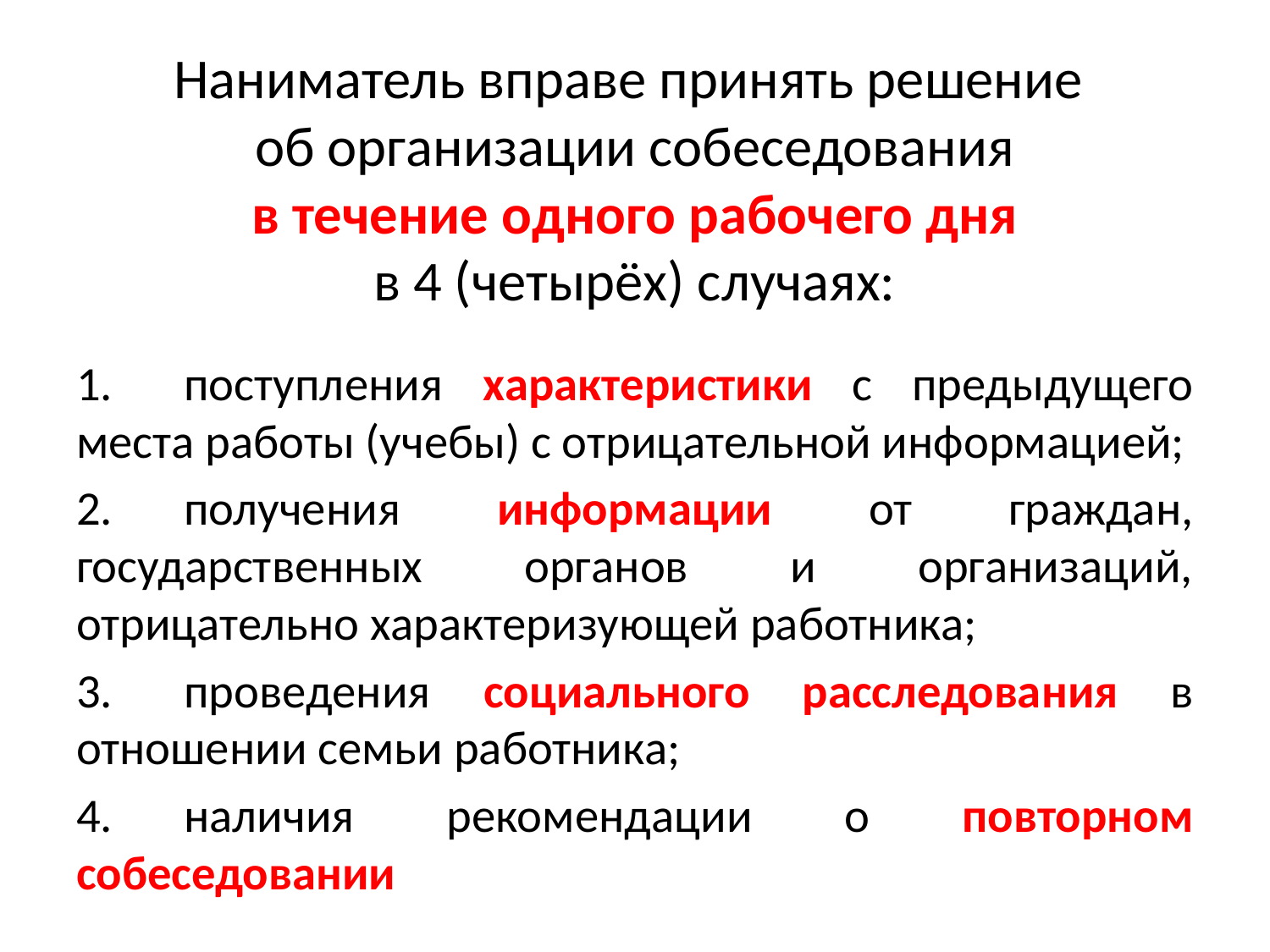

# Наниматель вправе принять решение об организации собеседования в течение одного рабочего дня в 4 (четырёх) случаях:
1.	поступления характеристики с предыдущего места работы (учебы) с отрицательной информацией;
2.	получения информации от граждан, государственных органов и организаций, отрицательно характеризующей работника;
3.	проведения социального расследования в отношении семьи работника;
4.	наличия рекомендации о повторном собеседовании